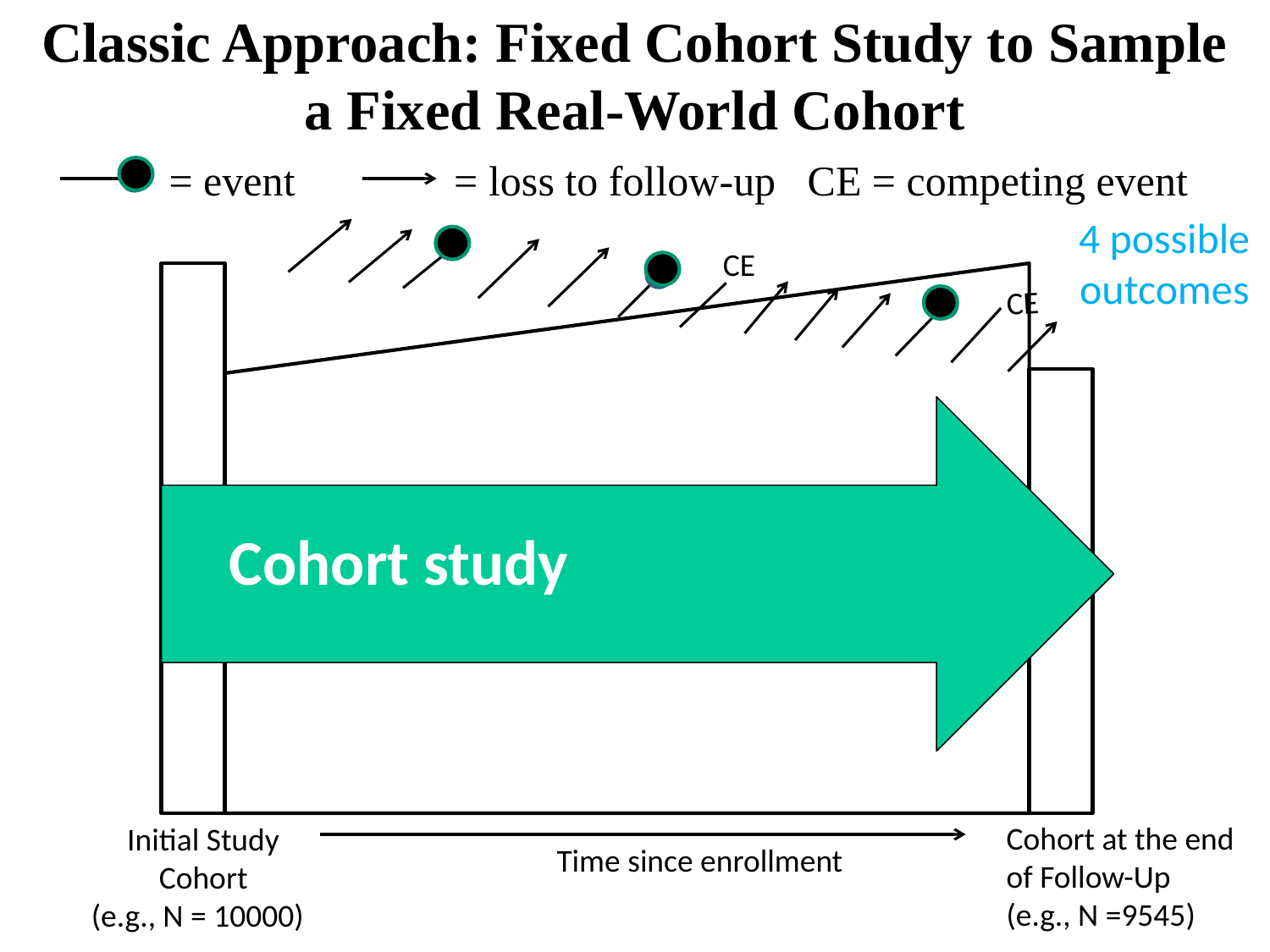

Classic Approach: Fixed Cohort Study to Sample a Fixed Real-World Cohort
       = event               = loss to follow-up   CE = competing event

4 possible outcomes

CE

CE

Cohort study
Cohort at the end
of Follow-Up
(e.g., N =9545)
Initial Study Cohort
(e.g., N = 10000)
Time since enrollment